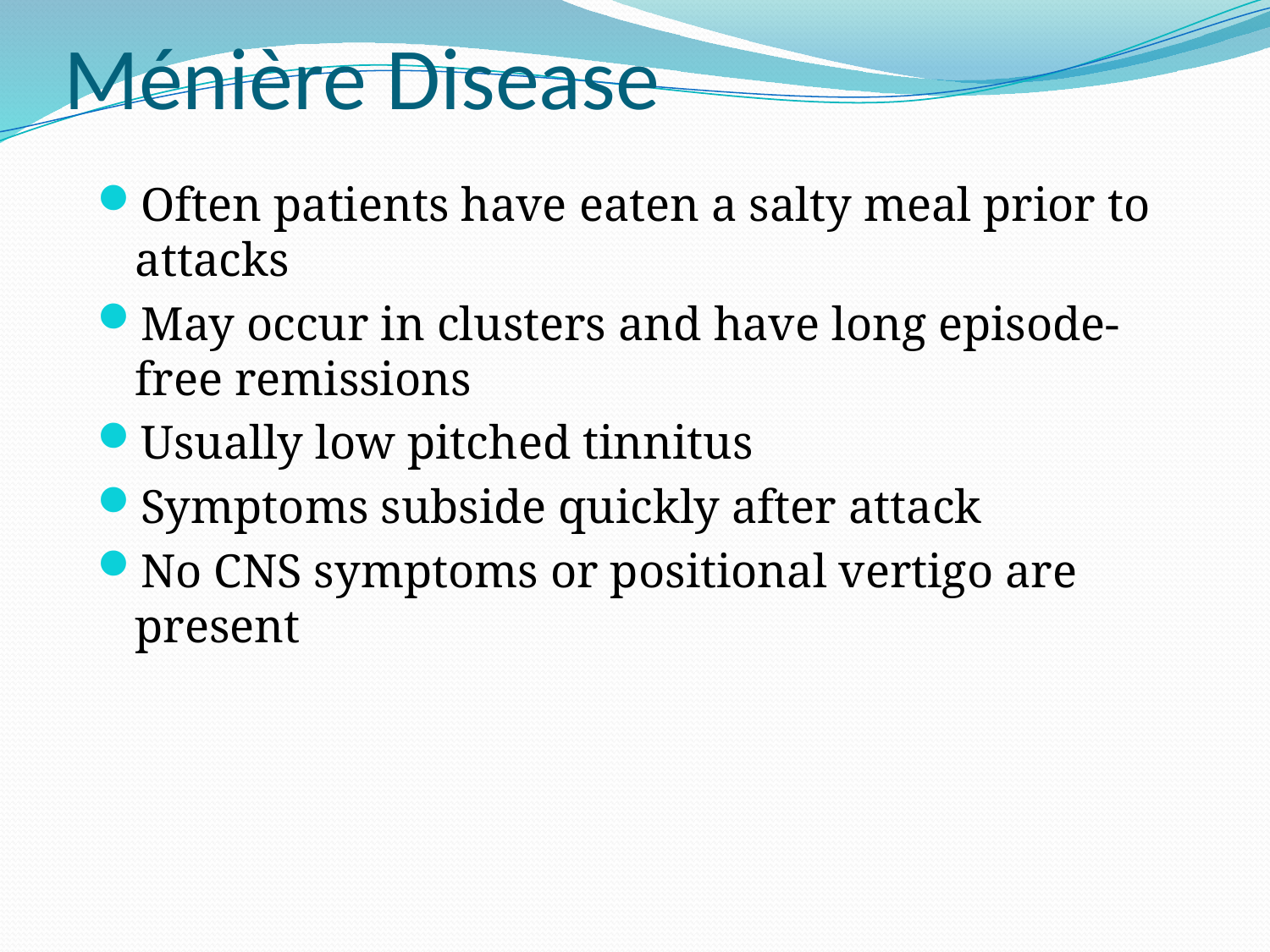

# Ménière Disease
Often patients have eaten a salty meal prior to attacks
May occur in clusters and have long episode-free remissions
Usually low pitched tinnitus
Symptoms subside quickly after attack
No CNS symptoms or positional vertigo are present